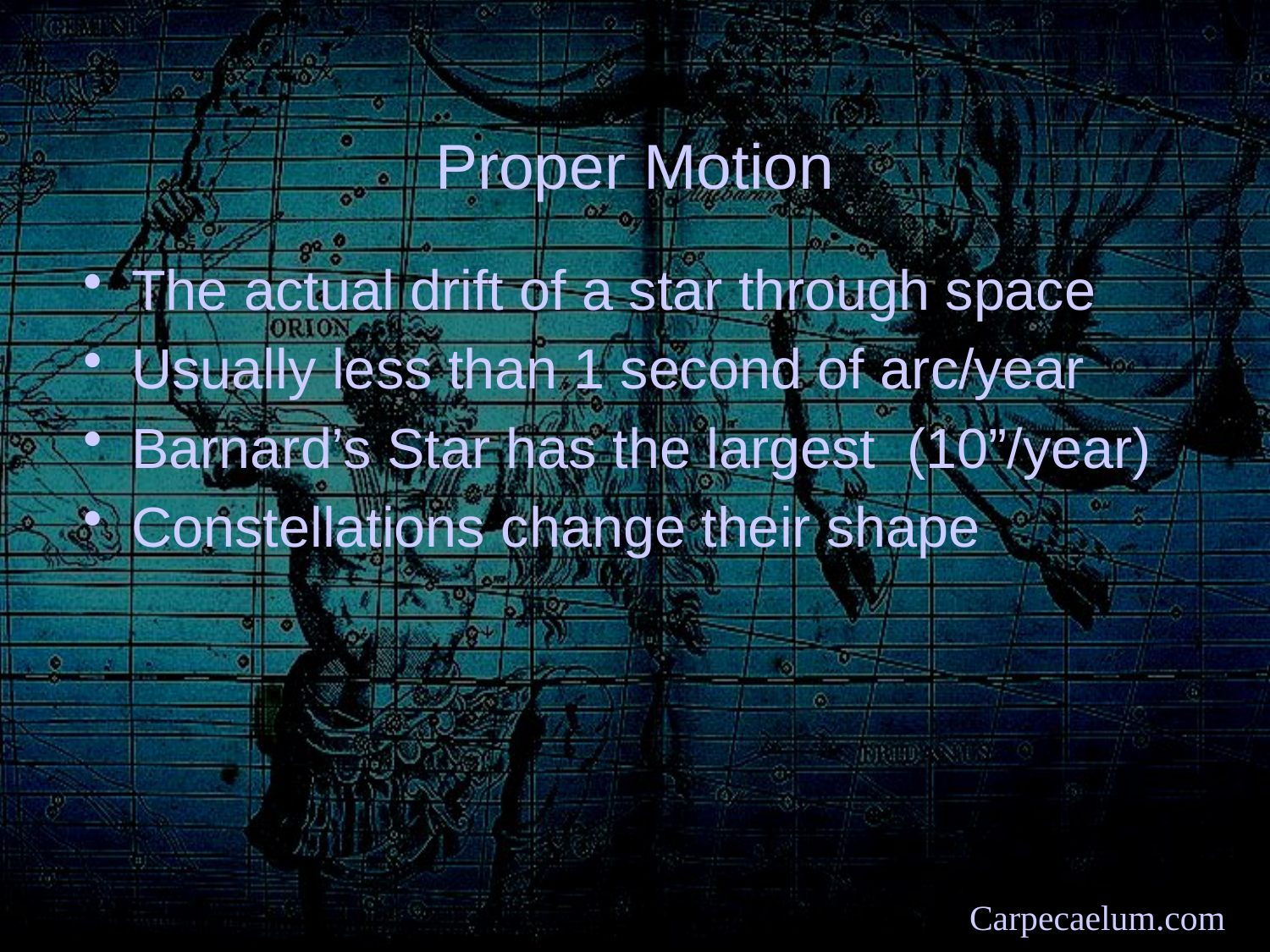

# Proper Motion
The actual drift of a star through space
Usually less than 1 second of arc/year
Barnard’s Star has the largest  (10”/year)
Constellations change their shape